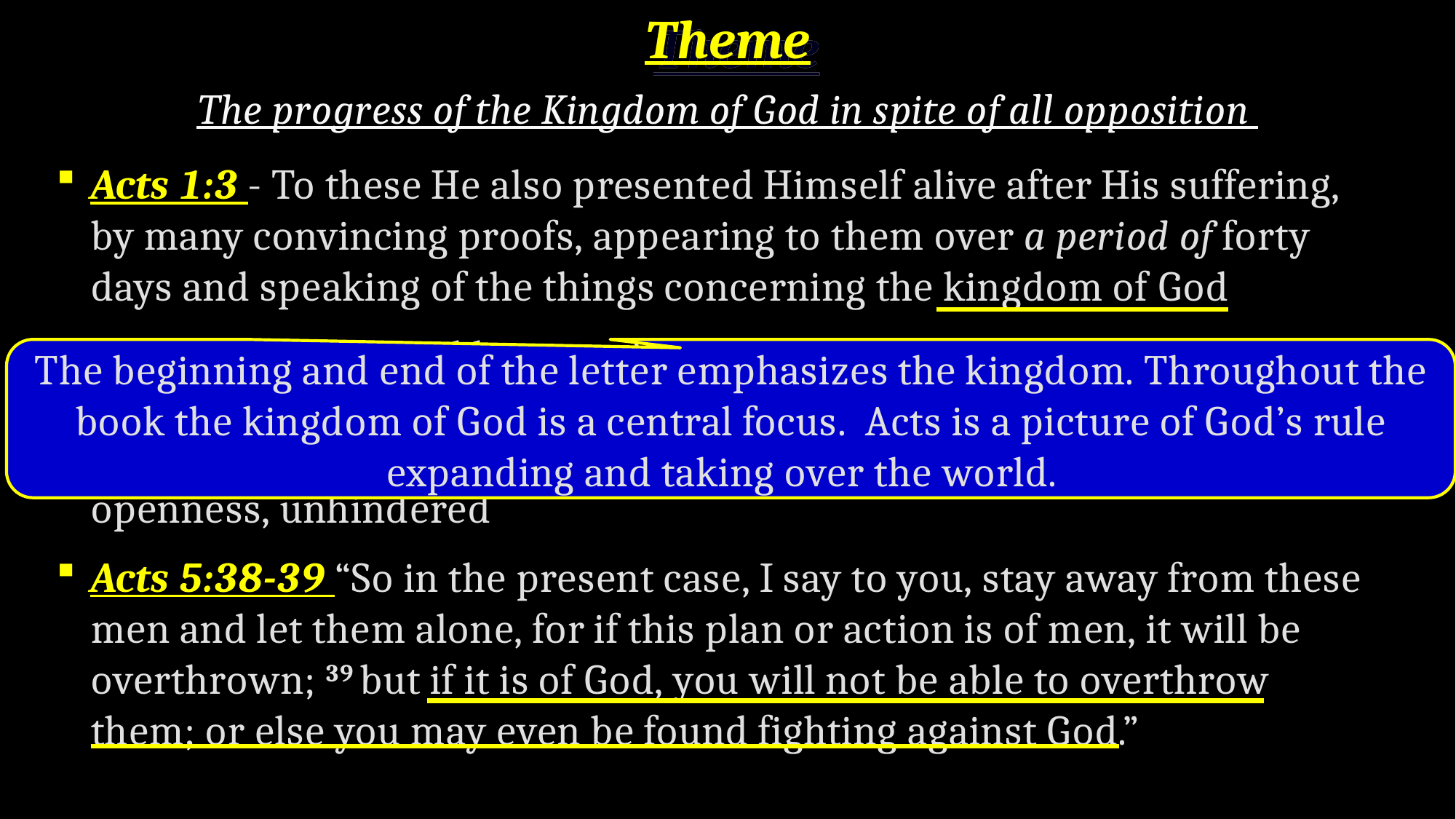

# Theme
The progress of the Kingdom of God in spite of all opposition

Acts 1:3 - To these He also presented Himself alive after His suffering, by many convincing proofs, appearing to them over a period of forty days and speaking of the things concerning the kingdom of God
Acts 28:30-31 – And he stayed two full years in his own rented quarters and was welcoming all who came to him, 31 preaching the kingdom of God and teaching concerning the Lord Jesus Christ with all openness, unhindered
Acts 5:38-39 “So in the present case, I say to you, stay away from these men and let them alone, for if this plan or action is of men, it will be overthrown; 39 but if it is of God, you will not be able to overthrow them; or else you may even be found fighting against God.”
The beginning and end of the letter emphasizes the kingdom. Throughout the book the kingdom of God is a central focus.  Acts is a picture of God’s rule expanding and taking over the world.